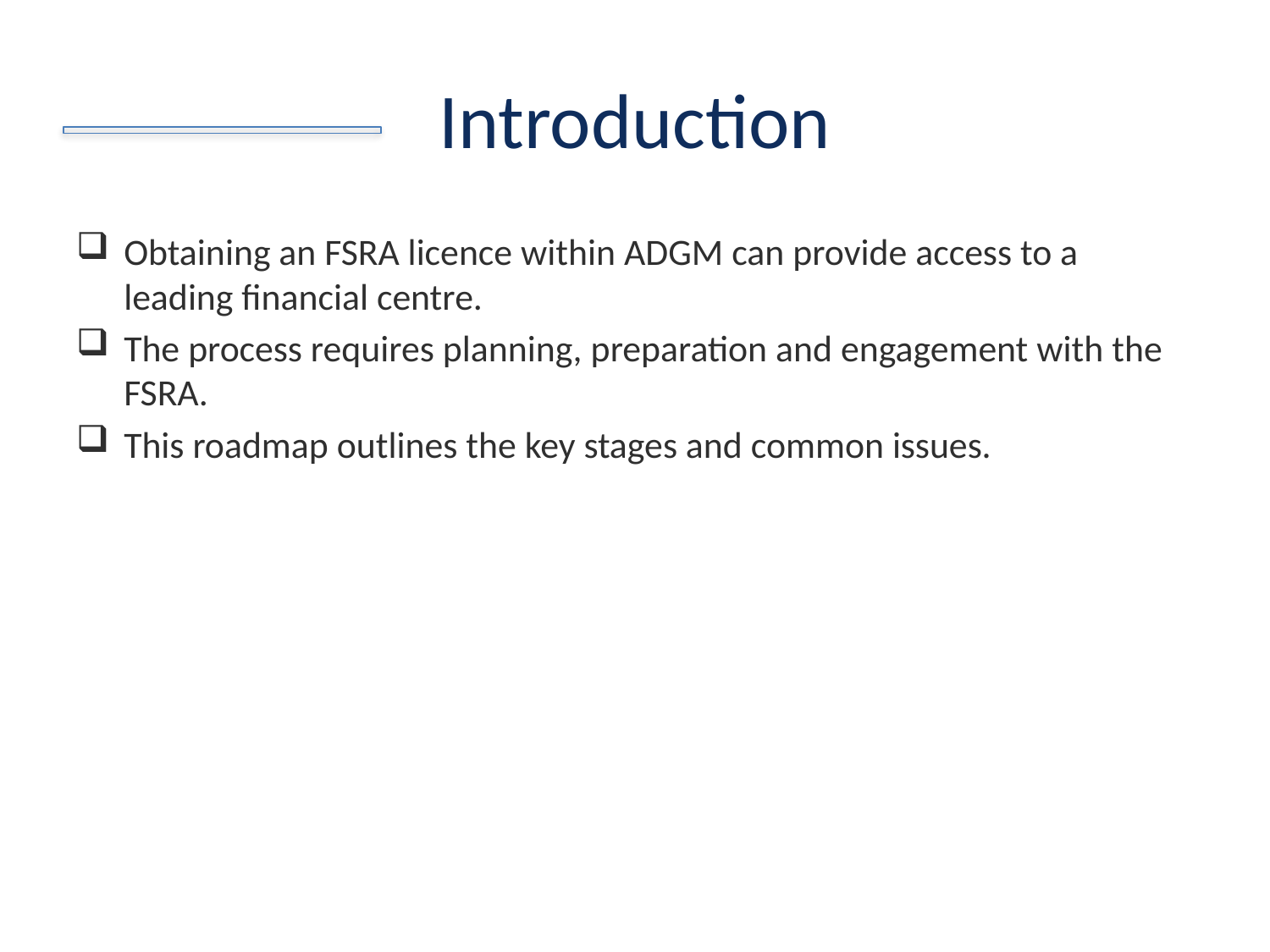

# Introduction

Obtaining an FSRA licence within ADGM can provide access to a leading financial centre.
The process requires planning, preparation and engagement with the FSRA.
This roadmap outlines the key stages and common issues.